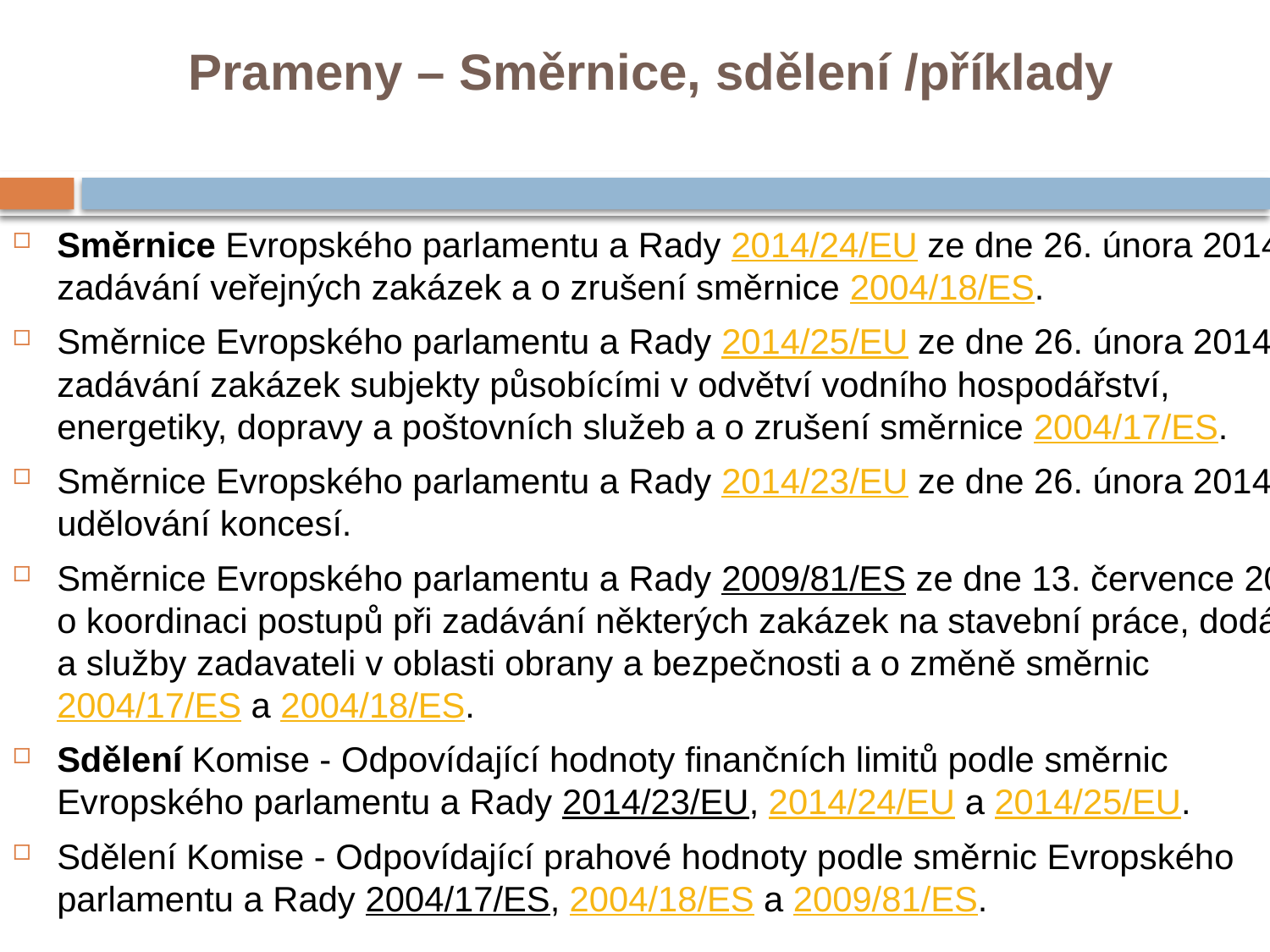

# Prameny – Směrnice, sdělení /příklady
Směrnice Evropského parlamentu a Rady 2014/24/EU ze dne 26. února 2014 o zadávání veřejných zakázek a o zrušení směrnice 2004/18/ES.
Směrnice Evropského parlamentu a Rady 2014/25/EU ze dne 26. února 2014 o zadávání zakázek subjekty působícími v odvětví vodního hospodářství, energetiky, dopravy a poštovních služeb a o zrušení směrnice 2004/17/ES.
Směrnice Evropského parlamentu a Rady 2014/23/EU ze dne 26. února 2014 o udělování koncesí.
Směrnice Evropského parlamentu a Rady 2009/81/ES ze dne 13. července 2009 o koordinaci postupů při zadávání některých zakázek na stavební práce, dodávky a služby zadavateli v oblasti obrany a bezpečnosti a o změně směrnic 2004/17/ES a 2004/18/ES.
Sdělení Komise - Odpovídající hodnoty finančních limitů podle směrnic Evropského parlamentu a Rady 2014/23/EU, 2014/24/EU a 2014/25/EU.
Sdělení Komise - Odpovídající prahové hodnoty podle směrnic Evropského parlamentu a Rady 2004/17/ES, 2004/18/ES a 2009/81/ES.